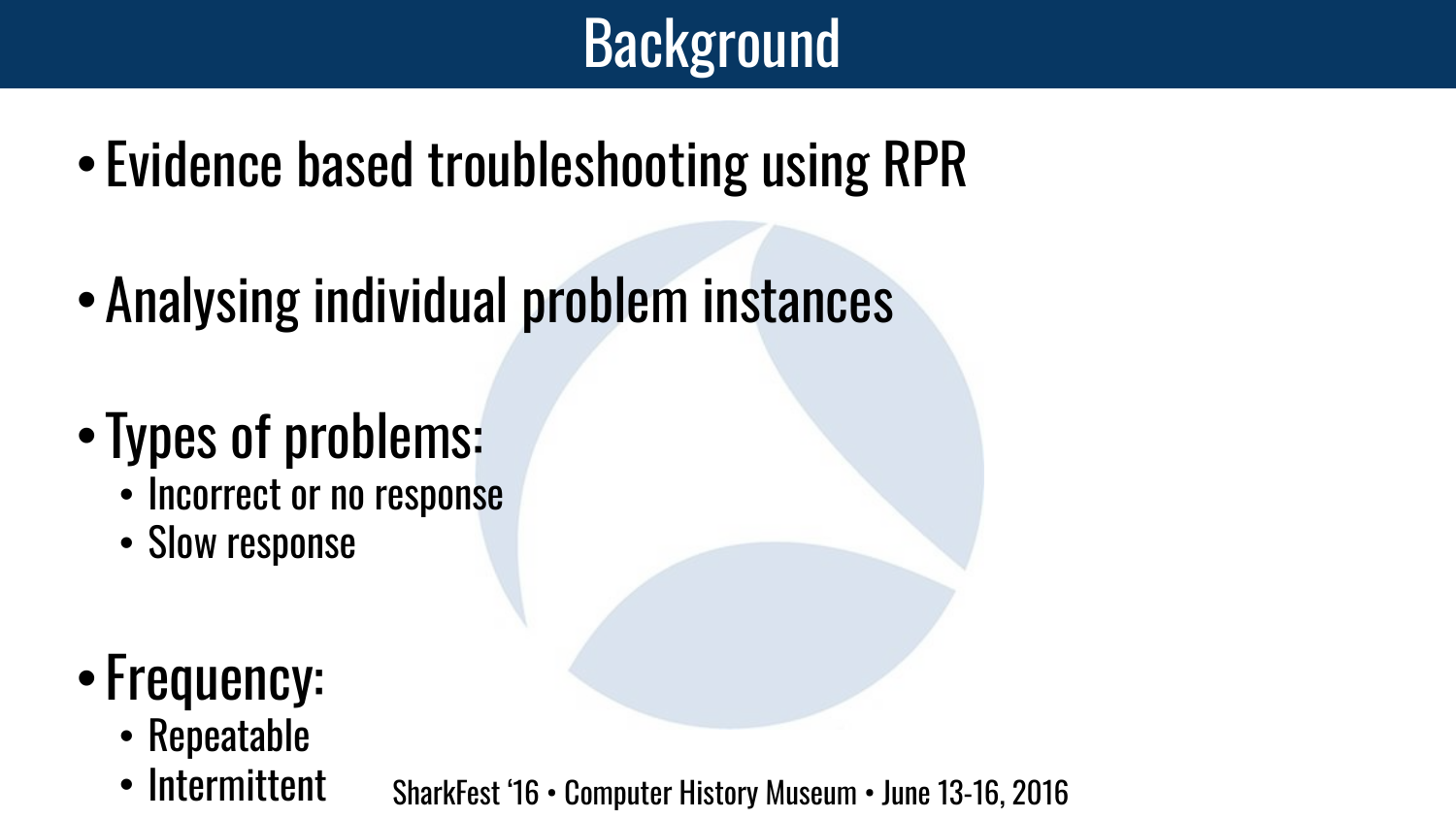

Background
Evidence based troubleshooting using RPR

Analysing individual problem instances

Types of problems:
Incorrect or no response
Slow response

Frequency:
Repeatable
Intermittent